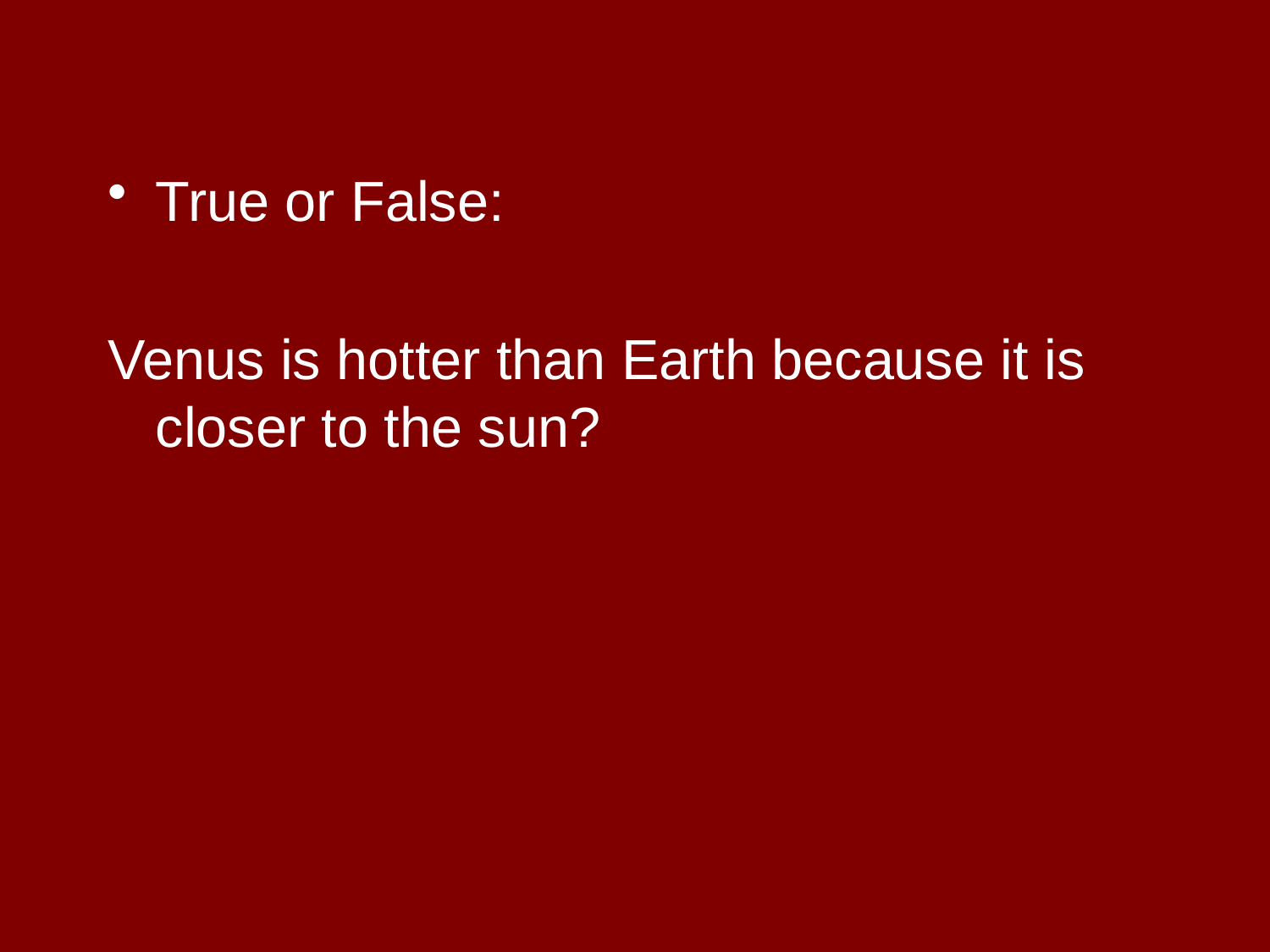

True or False:

Venus is hotter than Earth because it is closer to the sun?